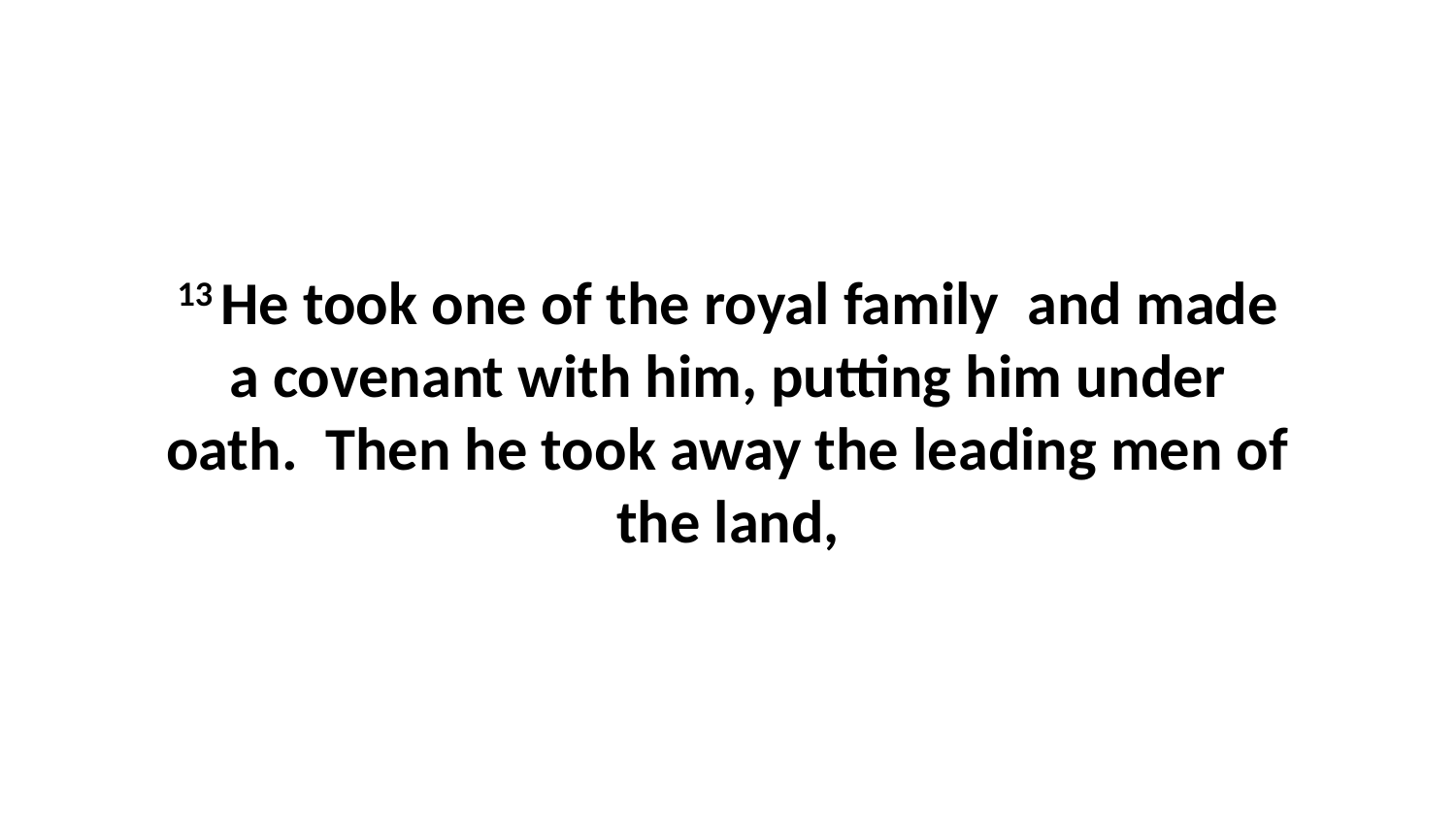

13 He took one of the royal family  and made a covenant with him, putting him under oath.  Then he took away the leading men of the land,